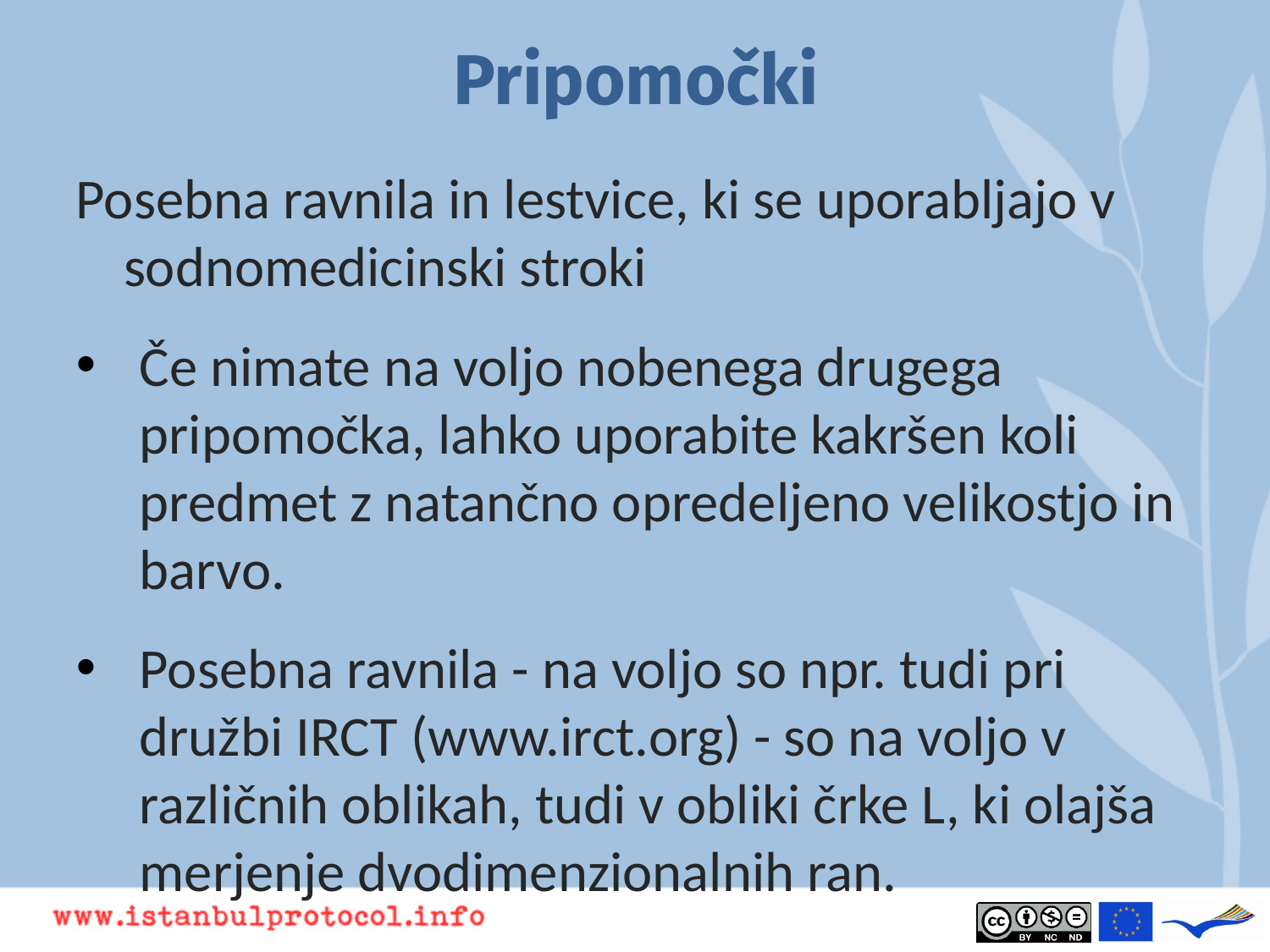

# Pripomočki
Posebna ravnila in lestvice, ki se uporabljajo v sodnomedicinski stroki
Če nimate na voljo nobenega drugega pripomočka, lahko uporabite kakršen koli predmet z natančno opredeljeno velikostjo in barvo.
Posebna ravnila - na voljo so npr. tudi pri družbi IRCT (www.irct.org) - so na voljo v različnih oblikah, tudi v obliki črke L, ki olajša merjenje dvodimenzionalnih ran.